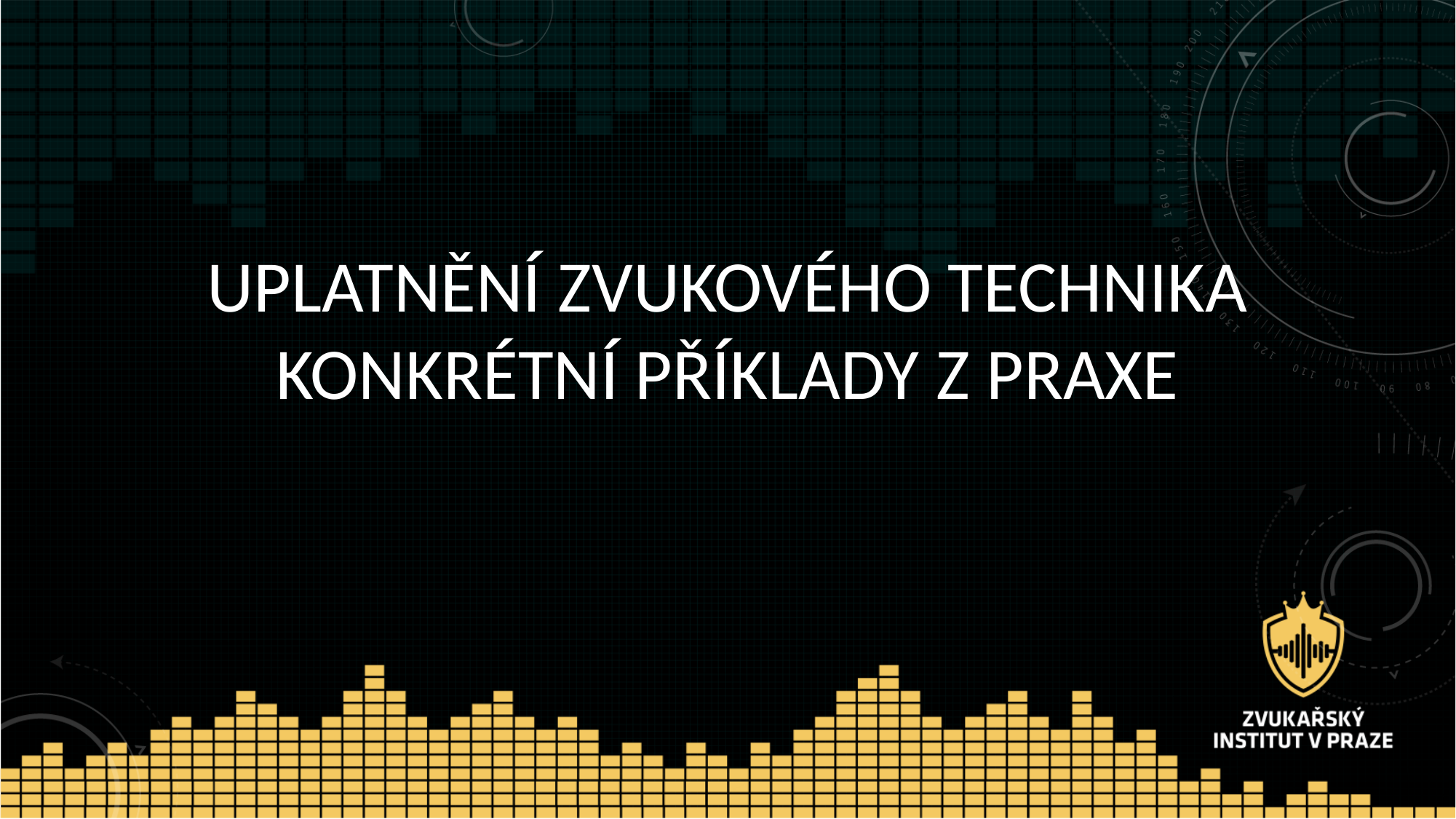

# Uplatnění zvukového technika konkrétní příklady z praxe